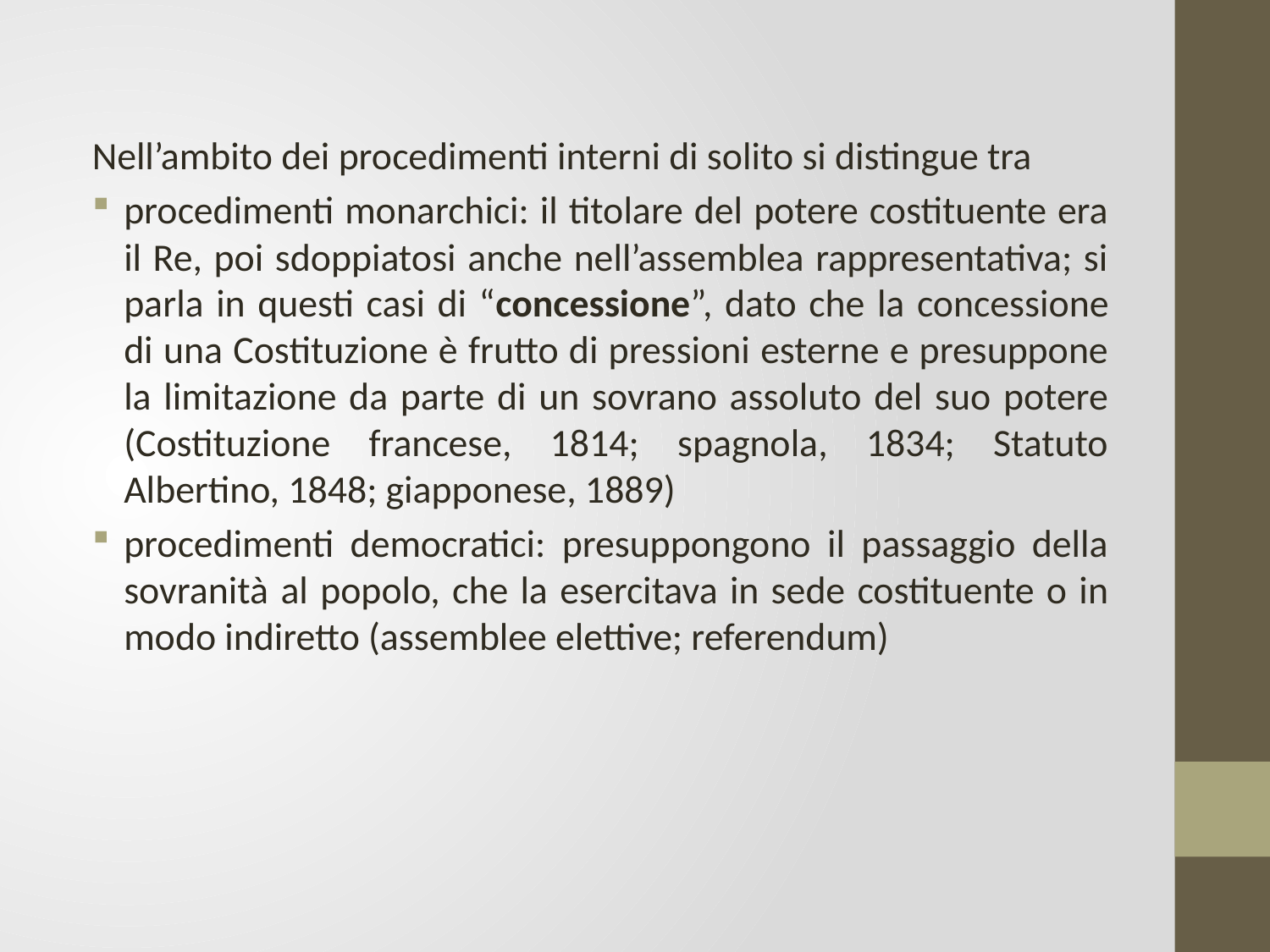

Nell’ambito dei procedimenti interni di solito si distingue tra
procedimenti monarchici: il titolare del potere costituente era il Re, poi sdoppiatosi anche nell’assemblea rappresentativa; si parla in questi casi di “concessione”, dato che la concessione di una Costituzione è frutto di pressioni esterne e presuppone la limitazione da parte di un sovrano assoluto del suo potere (Costituzione francese, 1814; spagnola, 1834; Statuto Albertino, 1848; giapponese, 1889)
procedimenti democratici: presuppongono il passaggio della sovranità al popolo, che la esercitava in sede costituente o in modo indiretto (assemblee elettive; referendum)